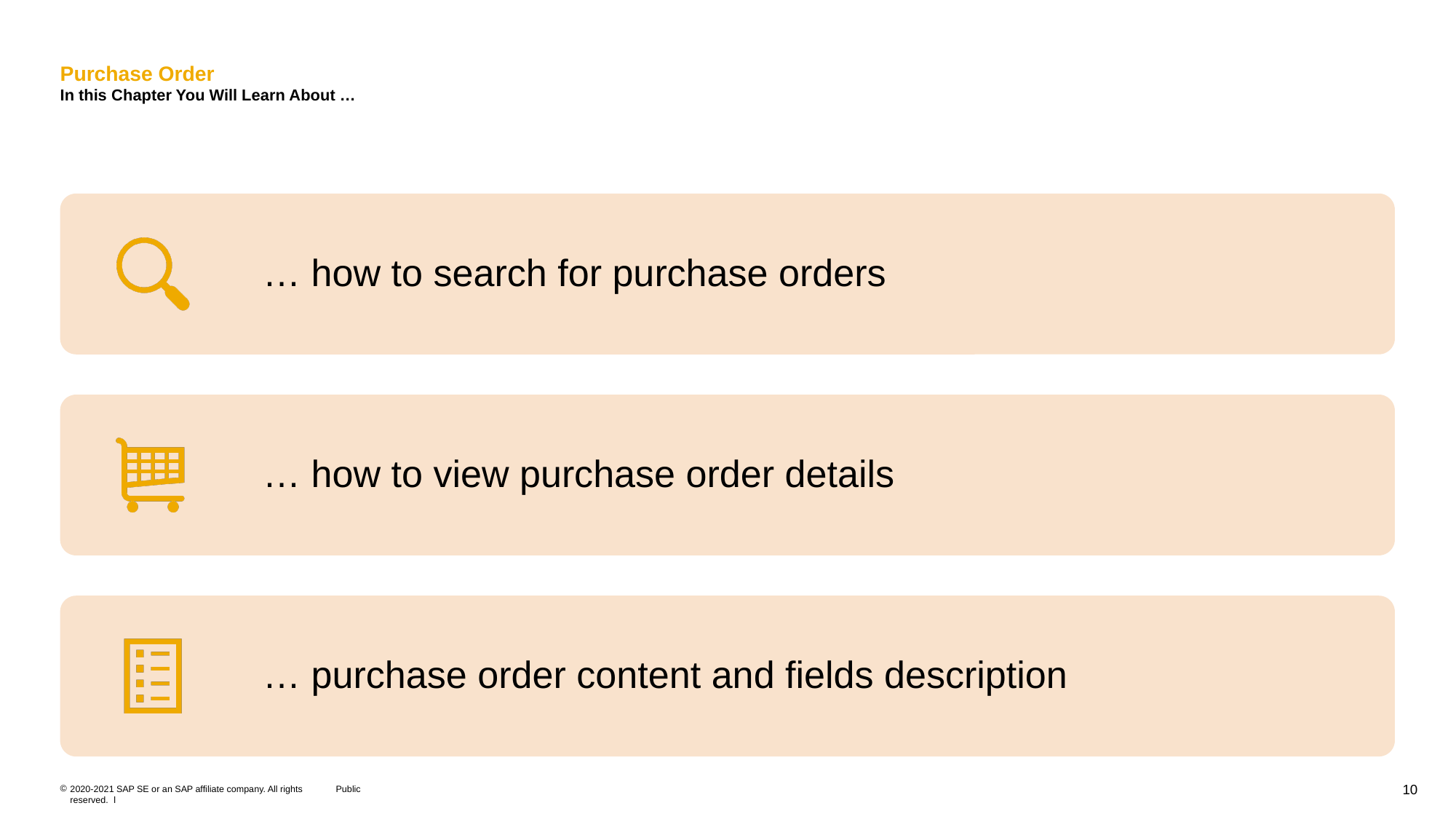

# Purchase Order In this Chapter You Will Learn About …

… how to search for purchase orders
… how to view purchase order details
… purchase order content and fields description